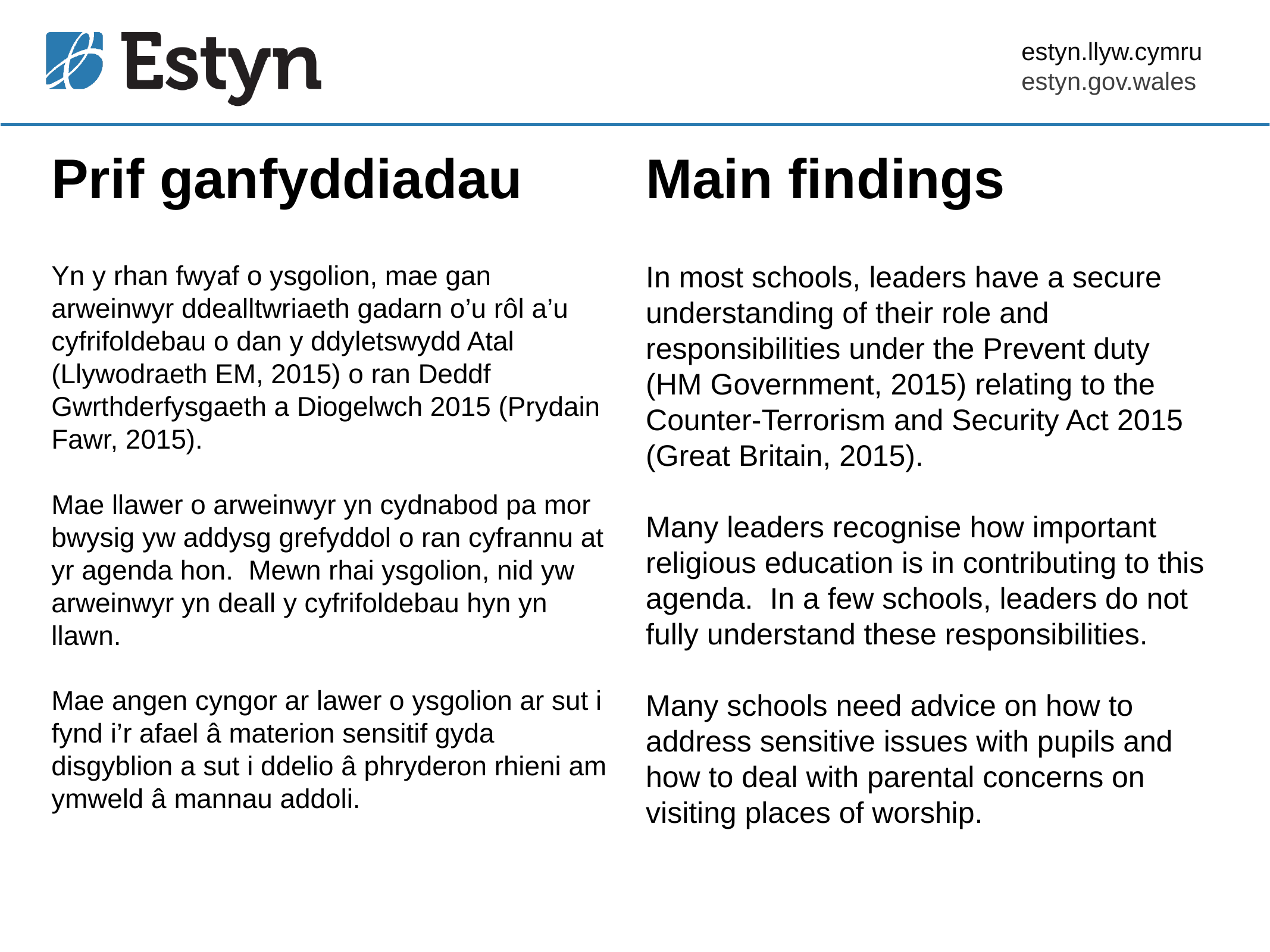

# Prif ganfyddiadau        Main findings
Yn y rhan fwyaf o ysgolion, mae gan arweinwyr ddealltwriaeth gadarn o’u rôl a’u cyfrifoldebau o dan y ddyletswydd Atal (Llywodraeth EM, 2015) o ran Deddf Gwrthderfysgaeth a Diogelwch 2015 (Prydain Fawr, 2015).

Mae llawer o arweinwyr yn cydnabod pa mor bwysig yw addysg grefyddol o ran cyfrannu at yr agenda hon.  Mewn rhai ysgolion, nid yw arweinwyr yn deall y cyfrifoldebau hyn yn llawn.

Mae angen cyngor ar lawer o ysgolion ar sut i fynd i’r afael â materion sensitif gyda disgyblion a sut i ddelio â phryderon rhieni am ymweld â mannau addoli.
In most schools, leaders have a secure understanding of their role and responsibilities under the Prevent duty (HM Government, 2015) relating to the Counter-Terrorism and Security Act 2015 (Great Britain, 2015).

Many leaders recognise how important religious education is in contributing to this agenda.  In a few schools, leaders do not fully understand these responsibilities.

Many schools need advice on how to address sensitive issues with pupils and how to deal with parental concerns on visiting places of worship.